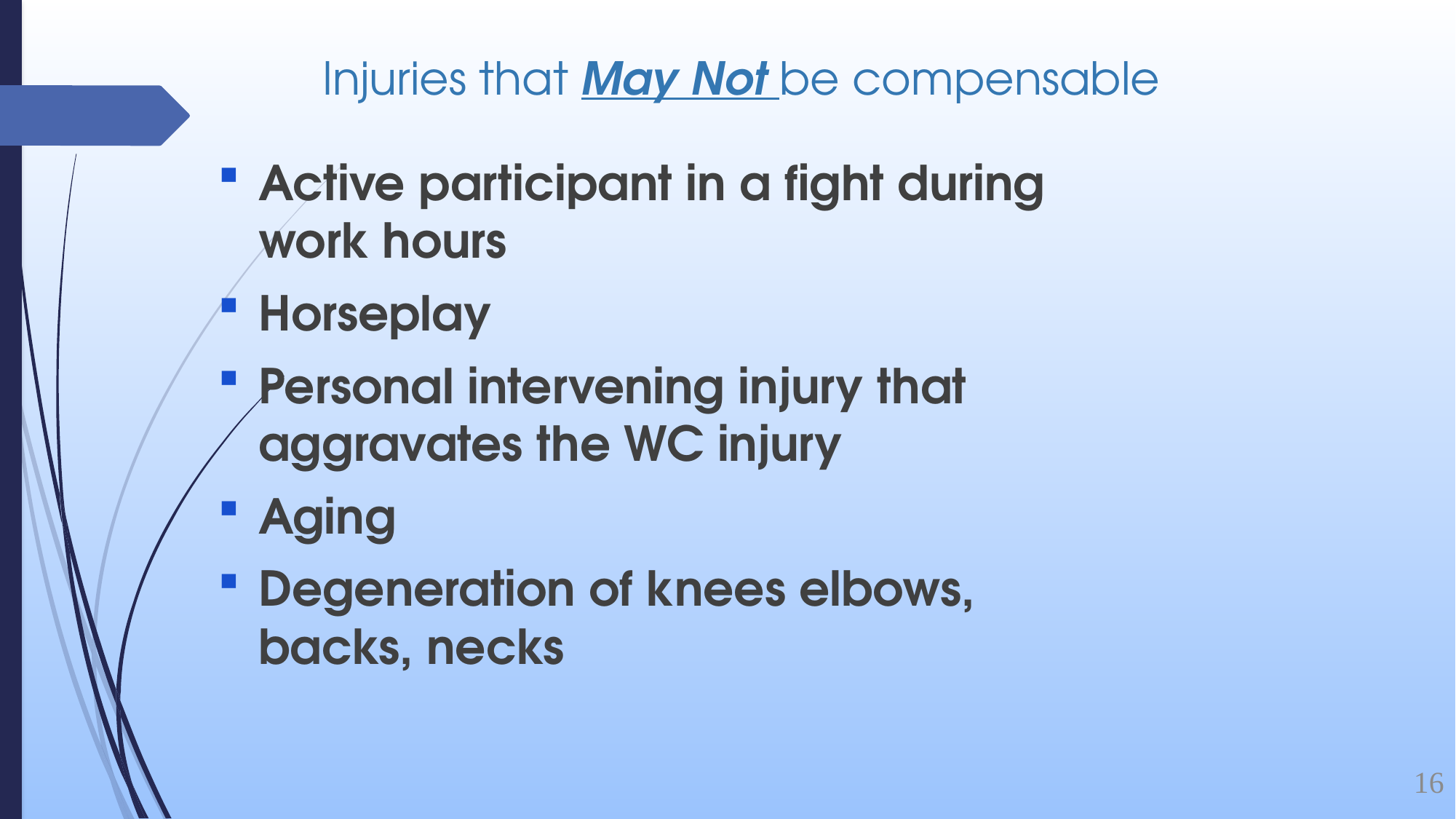

# Injuries that May Not be compensable
Active participant in a fight during work hours
Horseplay
Personal intervening injury that aggravates the WC injury
Aging
Degeneration of knees elbows, backs, necks

16